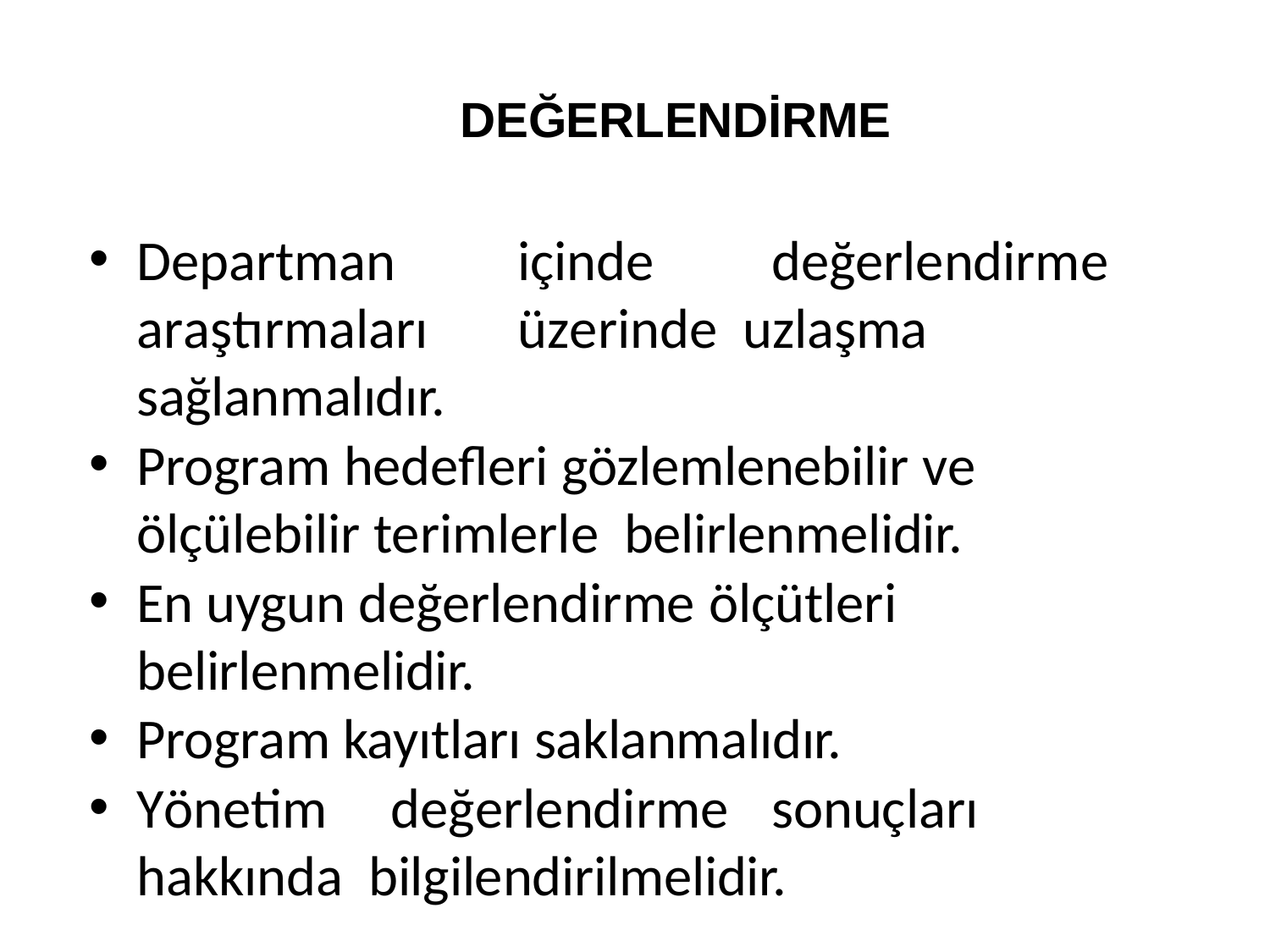

# DEĞERLENDİRME
Halkla	ilişkiler  adımlar izlenir
sürecinde	değerlendirme
aşamasında	şu
Departman	içinde	değerlendirme	araştırmaları	üzerinde  uzlaşma sağlanmalıdır.
Program hedefleri gözlemlenebilir ve ölçülebilir terimlerle  belirlenmelidir.
En uygun değerlendirme ölçütleri belirlenmelidir.
Program kayıtları saklanmalıdır.
Yönetim	değerlendirme	sonuçları	hakkında  bilgilendirilmelidir.
1.	Değerlendirme	için	elde	edilen	verilerin	amacı	ve  kullanım biçimi hakkında görüş birliğine varılmalıdır.
2.	Değerlendirme	ve
araştırmanın,	programın	temel